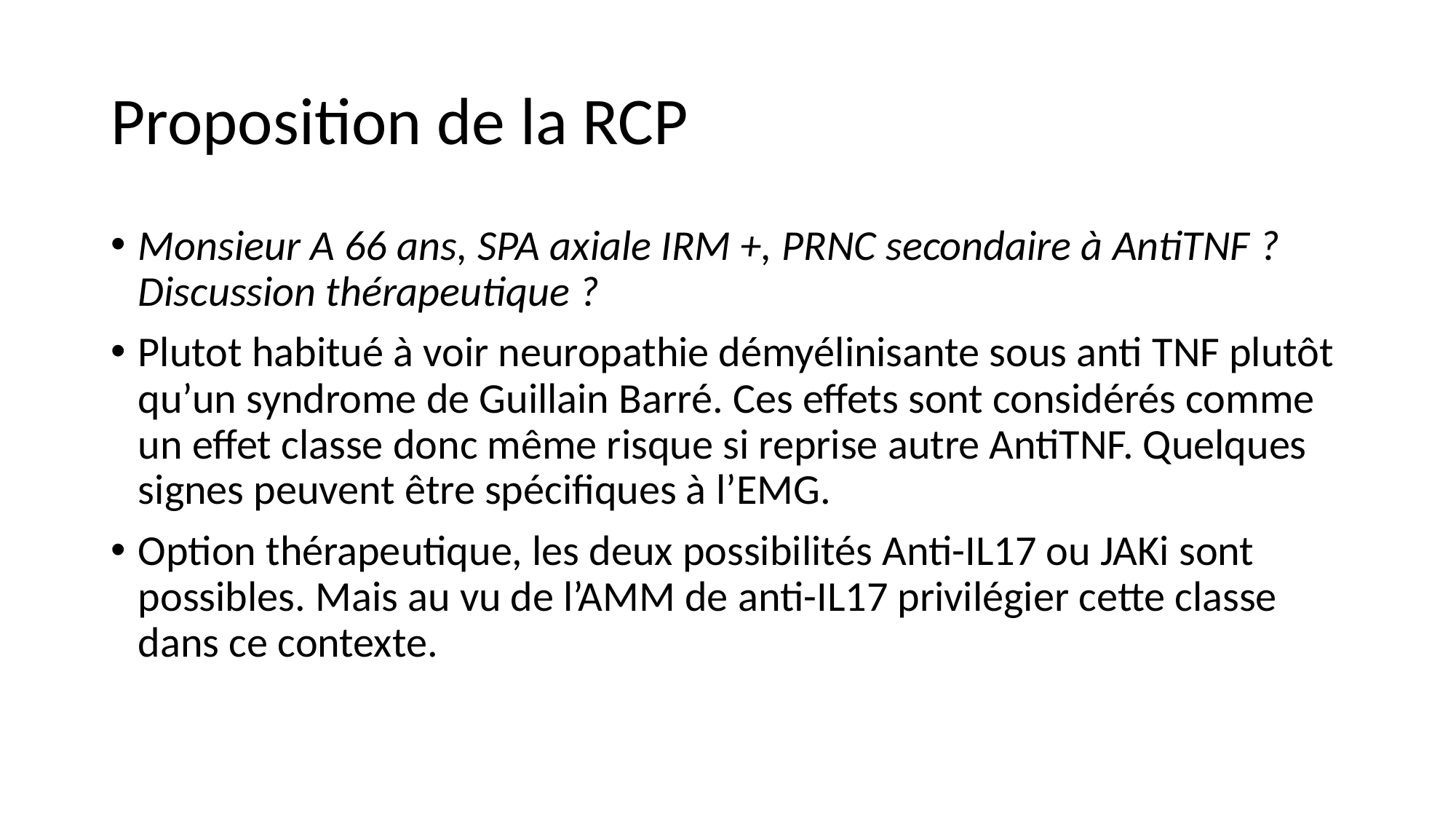

# Proposition de la RCP
Monsieur A 66 ans, SPA axiale IRM +, PRNC secondaire à AntiTNF ? Discussion thérapeutique ?
Plutot habitué à voir neuropathie démyélinisante sous anti TNF plutôt qu’un syndrome de Guillain Barré. Ces effets sont considérés comme un effet classe donc même risque si reprise autre AntiTNF. Quelques signes peuvent être spécifiques à l’EMG.
Option thérapeutique, les deux possibilités Anti-IL17 ou JAKi sont possibles. Mais au vu de l’AMM de anti-IL17 privilégier cette classe dans ce contexte.